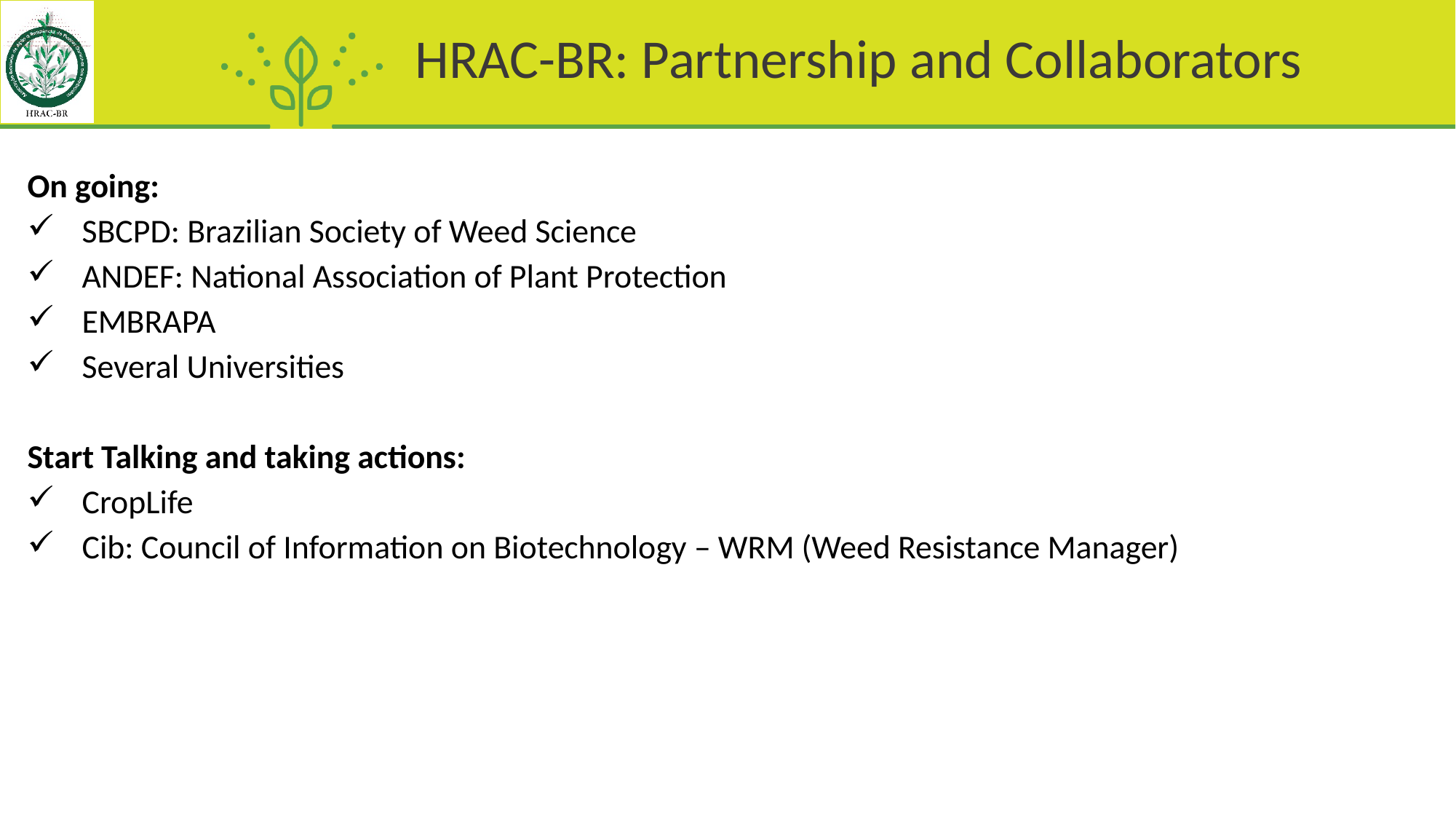

HRAC-BR: Partnership and Collaborators
On going:
SBCPD: Brazilian Society of Weed Science
ANDEF: National Association of Plant Protection
EMBRAPA
Several Universities

Start Talking and taking actions:
CropLife
Cib: Council of Information on Biotechnology – WRM (Weed Resistance Manager)